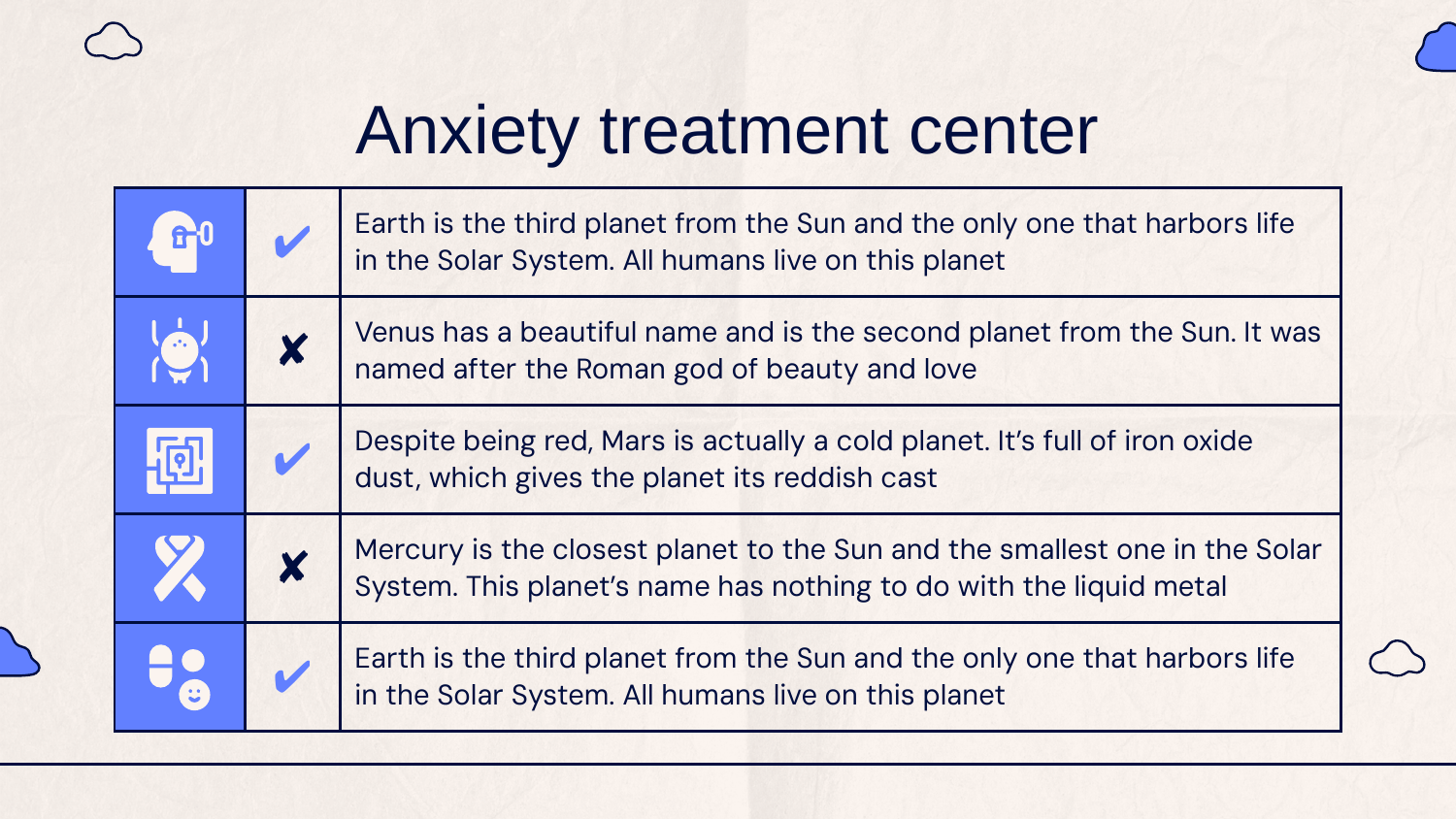

# Anxiety treatment center
|  | ✔ | Earth is the third planet from the Sun and the only one that harbors life in the Solar System. All humans live on this planet |
| --- | --- | --- |
|  | ✘ | Venus has a beautiful name and is the second planet from the Sun. It was named after the Roman god of beauty and love |
|  | ✔ | Despite being red, Mars is actually a cold planet. It’s full of iron oxide dust, which gives the planet its reddish cast |
|  | ✘ | Mercury is the closest planet to the Sun and the smallest one in the Solar System. This planet’s name has nothing to do with the liquid metal |
|  | ✔ | Earth is the third planet from the Sun and the only one that harbors life in the Solar System. All humans live on this planet |